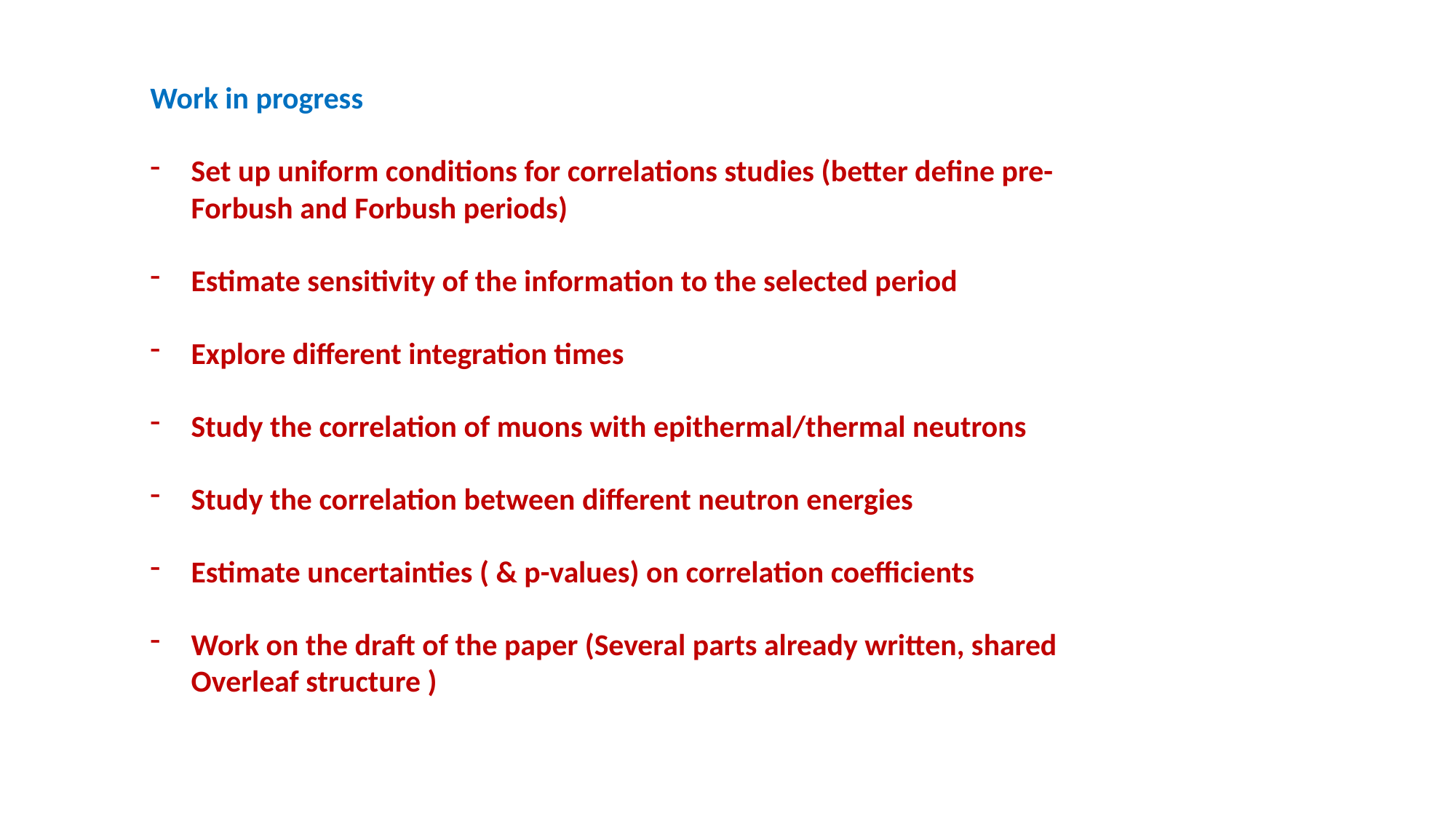

Work in progress

Set up uniform conditions for correlations studies (better define pre-Forbush and Forbush periods)

Estimate sensitivity of the information to the selected period

Explore different integration times

Study the correlation of muons with epithermal/thermal neutrons

Study the correlation between different neutron energies

Estimate uncertainties ( & p-values) on correlation coefficients

Work on the draft of the paper (Several parts already written, shared Overleaf structure )